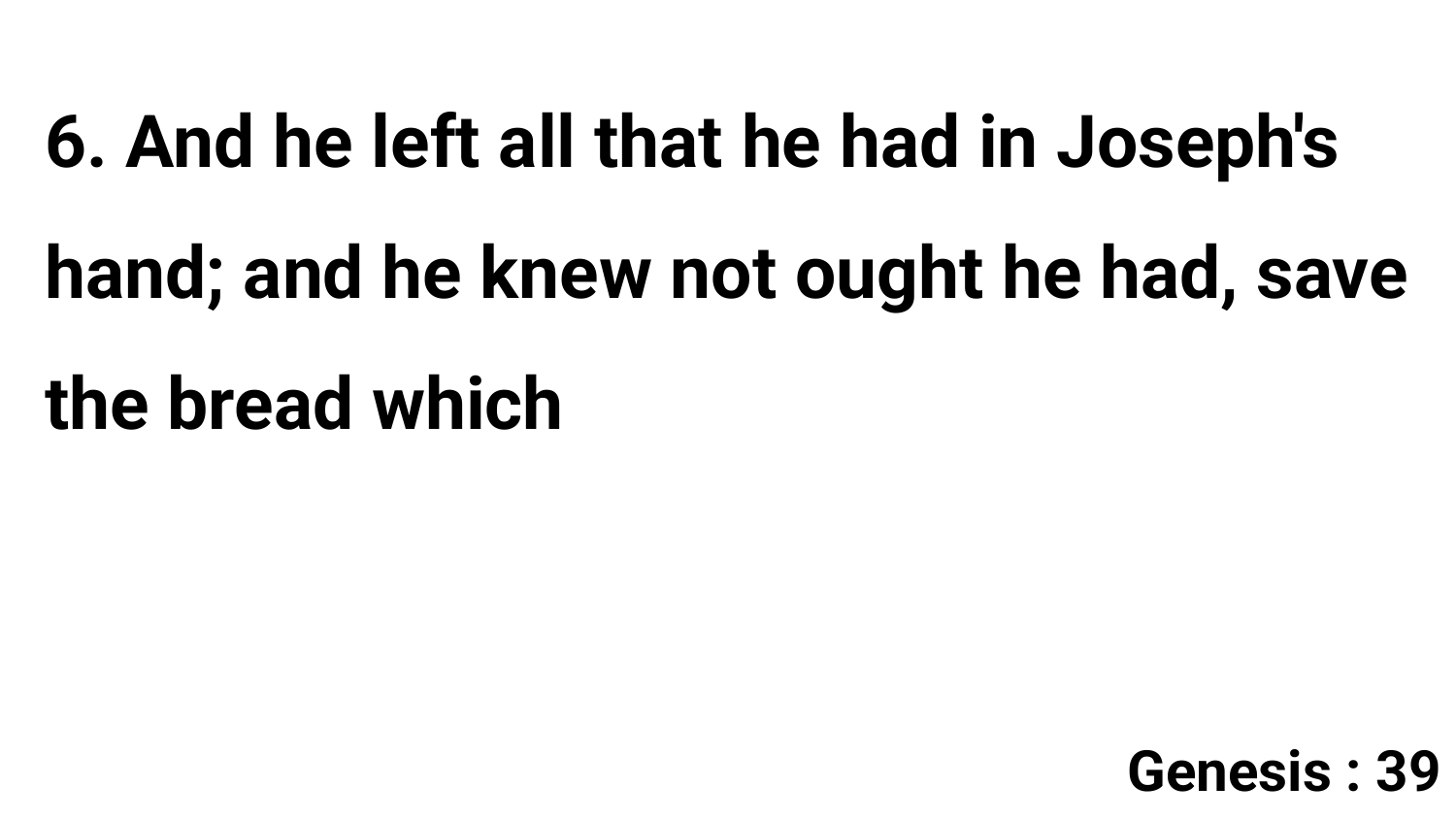

6. And he left all that he had in Joseph's hand; and he knew not ought he had, save the bread which
Genesis : 39